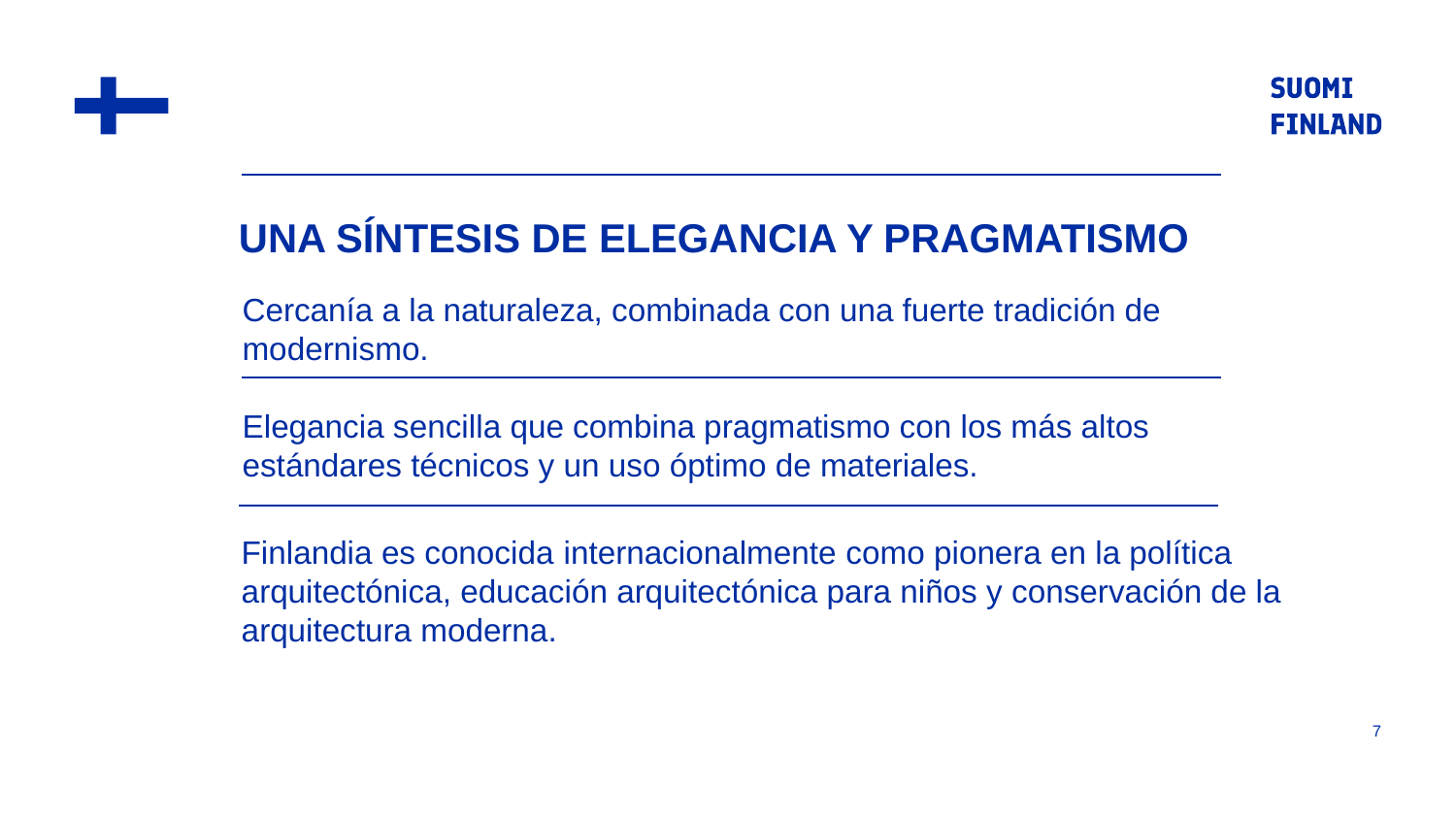

UNA SÍNTESIS DE ELEGANCIA Y PRAGMATISMO
Cercanía a la naturaleza, combinada con una fuerte tradición de modernismo.

Elegancia sencilla que combina pragmatismo con los más altos estándares técnicos y un uso óptimo de materiales.
Finlandia es conocida internacionalmente como pionera en la política arquitectónica, educación arquitectónica para niños y conservación de la arquitectura moderna.
7